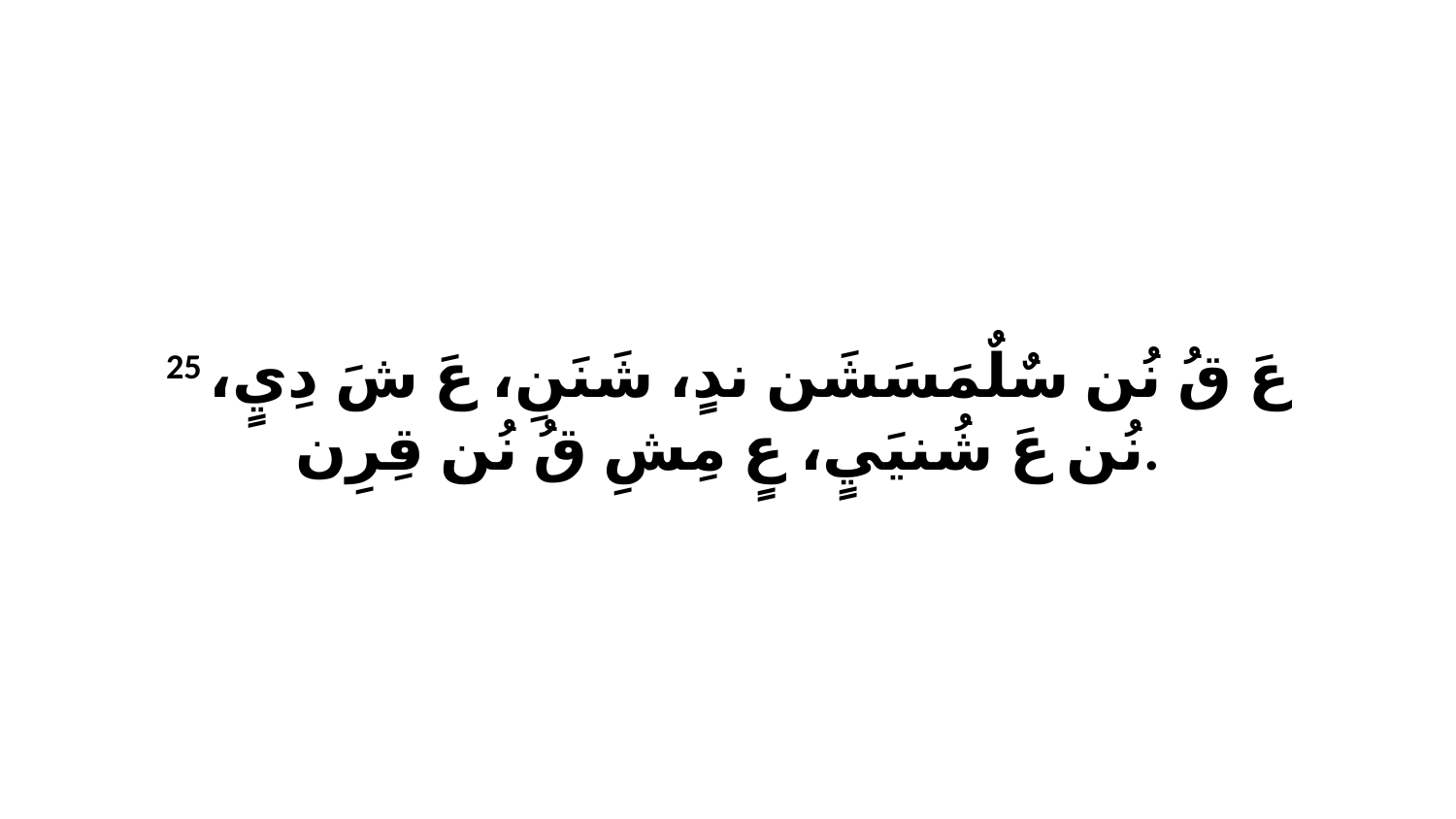

25 عَ قُ نُن سٌلٌمَسَشَن ندٍ، شَنَنِ، عَ شَ دِيٍ، نُن عَ شُنيَيٍ، عٍ مِشِ قُ نُن قِرِن.